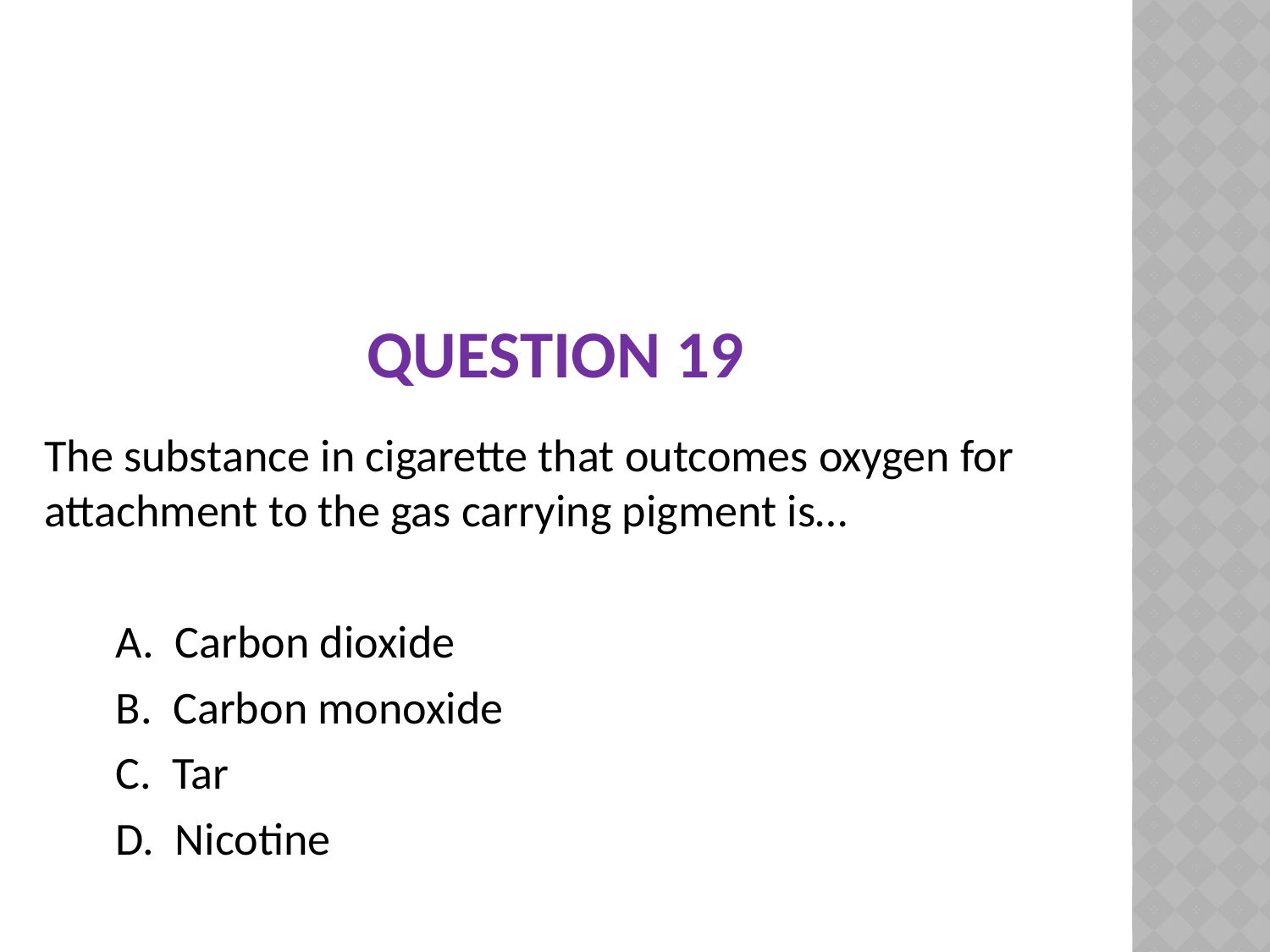

The substance in cigarette that outcomes oxygen for attachment to the gas carrying pigment is…

	A.  Carbon dioxide
	B.  Carbon monoxide
	C.  Tar
	D.  Nicotine

# Question 19